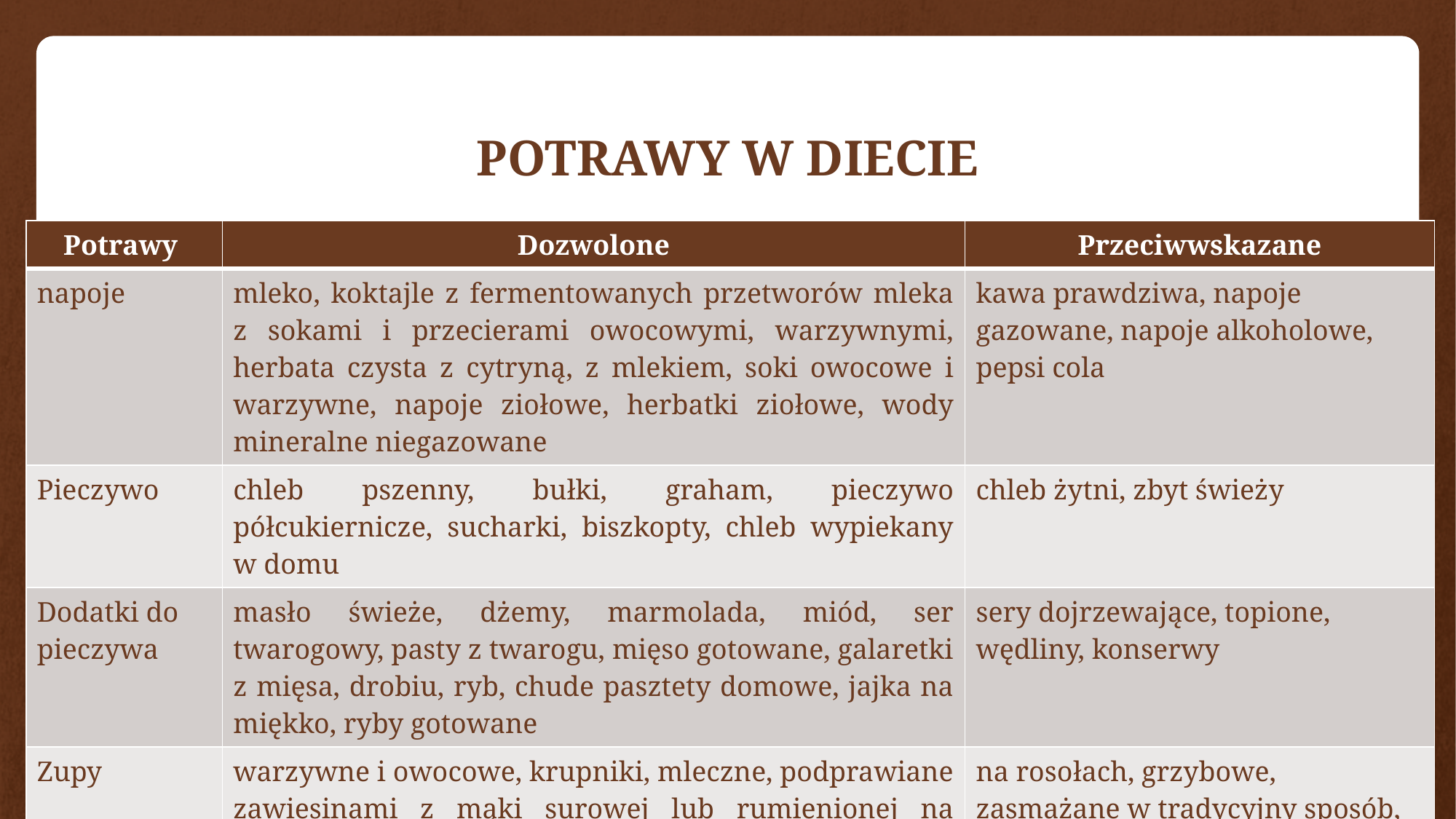

# POTRAWY W DIECIE
| Potrawy | Dozwolone | Przeciwwskazane |
| --- | --- | --- |
| napoje | mleko, koktajle z fermentowanych przetworów mleka z sokami i przecierami owocowymi, warzywnymi, herbata czysta z cytryną, z mlekiem, soki owocowe i warzywne, napoje ziołowe, herbatki ziołowe, wody mineralne niegazowane | kawa prawdziwa, napoje gazowane, napoje alkoholowe, pepsi cola |
| Pieczywo | chleb pszenny, bułki, graham, pieczywo półcukiernicze, sucharki, biszkopty, chleb wypiekany w domu | chleb żytni, zbyt świeży |
| Dodatki do pieczywa | masło świeże, dżemy, marmolada, miód, ser twarogowy, pasty z twarogu, mięso gotowane, galaretki z mięsa, drobiu, ryb, chude pasztety domowe, jajka na miękko, ryby gotowane | sery dojrzewające, topione, wędliny, konserwy |
| Zupy | warzywne i owocowe, krupniki, mleczne, podprawiane zawiesinami z mąki surowej lub rumienionej na patelni bez tłuszczu w połączeniu z mlekiem, olejem, jogurtem | na rosołach, grzybowe, zasmażane w tradycyjny sposób, grochowa, fasolowa |